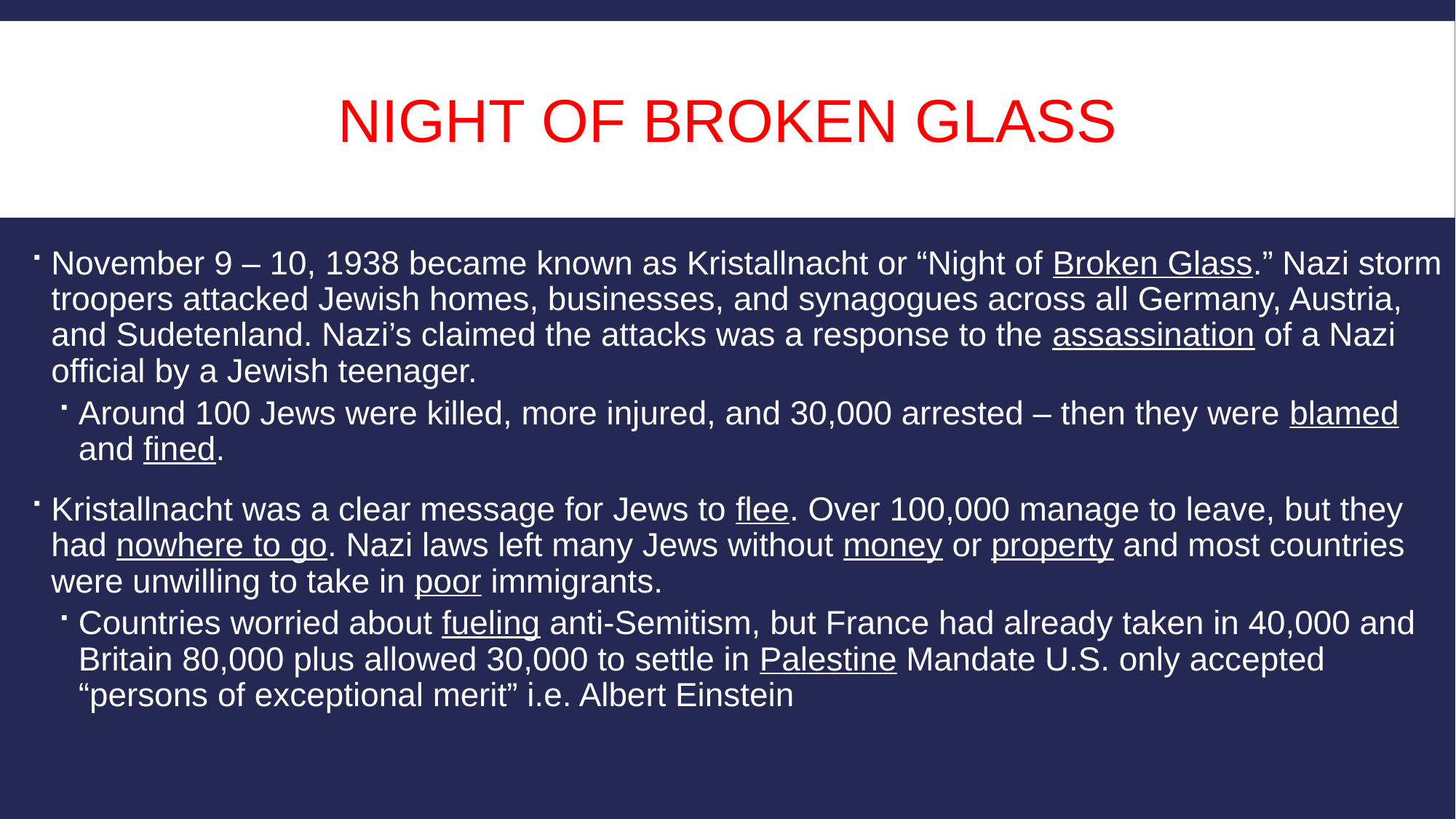

# Night of Broken Glass
November 9 – 10, 1938 became known as Kristallnacht or “Night of Broken Glass.” Nazi storm troopers attacked Jewish homes, businesses, and synagogues across all Germany, Austria, and Sudetenland. Nazi’s claimed the attacks was a response to the assassination of a Nazi official by a Jewish teenager.
Around 100 Jews were killed, more injured, and 30,000 arrested – then they were blamed and fined.
Kristallnacht was a clear message for Jews to flee. Over 100,000 manage to leave, but they had nowhere to go. Nazi laws left many Jews without money or property and most countries were unwilling to take in poor immigrants.
Countries worried about fueling anti-Semitism, but France had already taken in 40,000 and Britain 80,000 plus allowed 30,000 to settle in Palestine Mandate U.S. only accepted “persons of exceptional merit” i.e. Albert Einstein